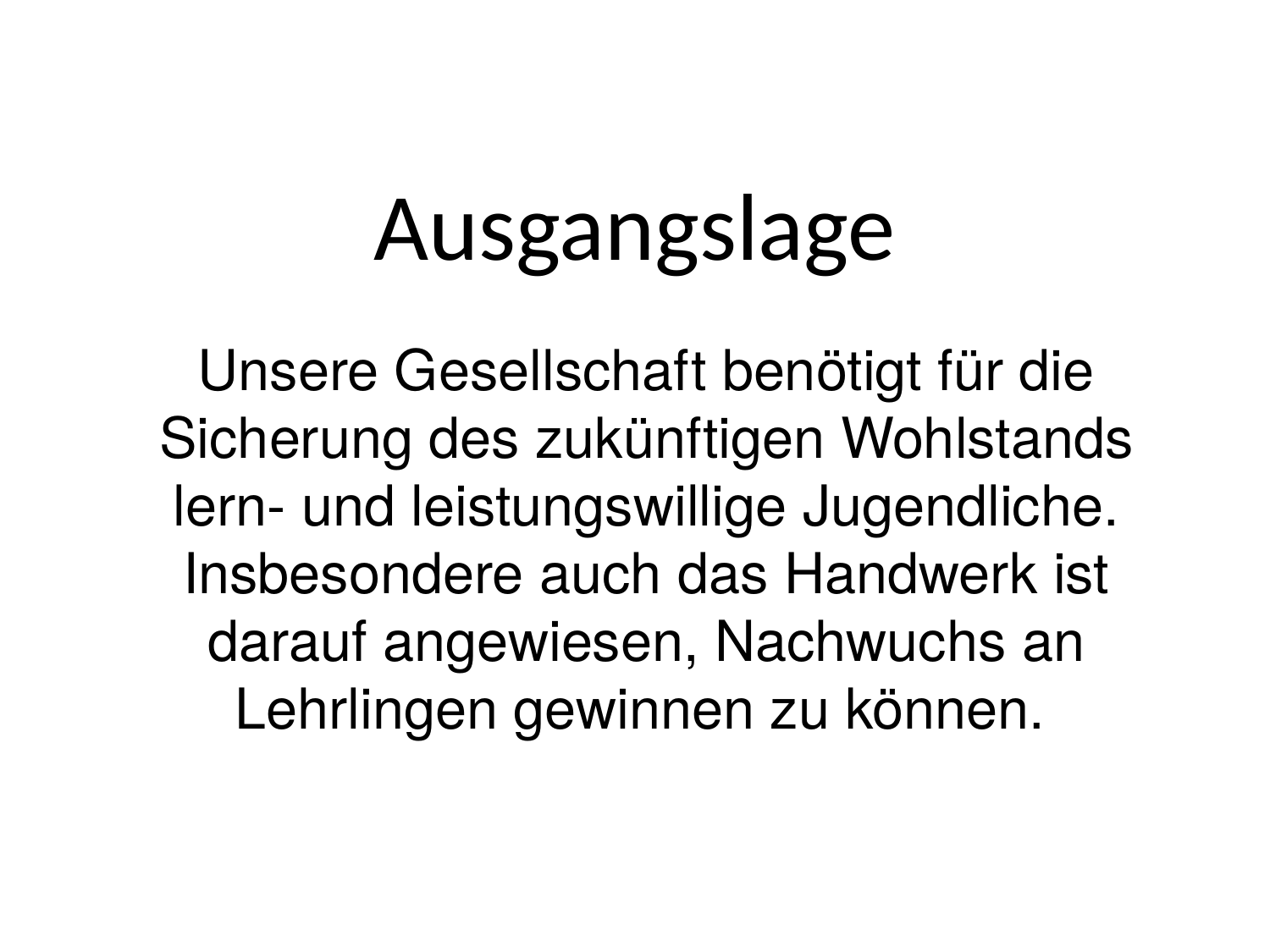

# Ausgangslage
Unsere Gesellschaft benötigt für die Sicherung des zukünftigen Wohlstands lern- und leistungswillige Jugendliche. Insbesondere auch das Handwerk ist darauf angewiesen, Nachwuchs an Lehrlingen gewinnen zu können.